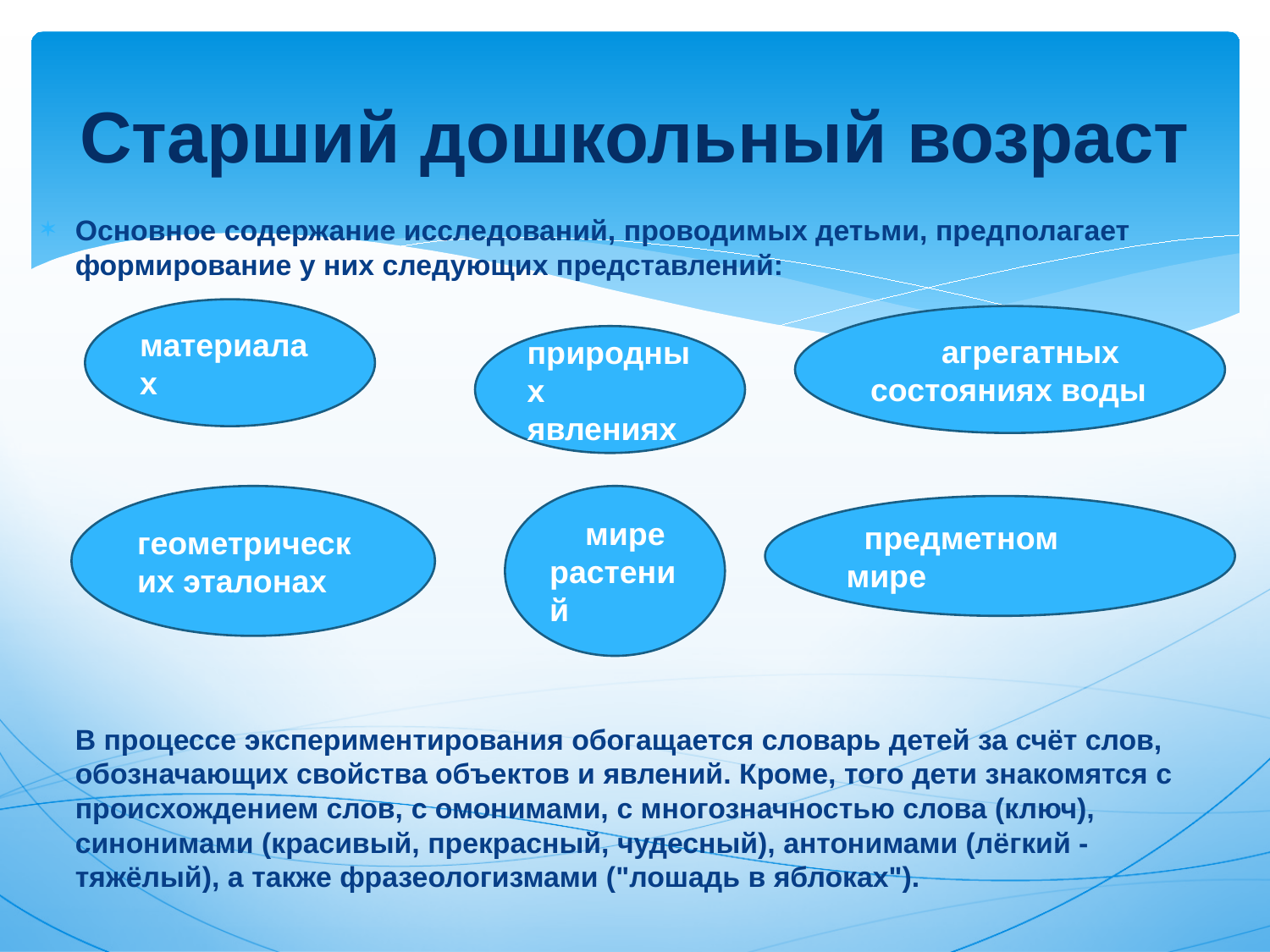

# Старший дошкольный возраст
Основное содержание исследований, проводимых детьми, предполагает формирование у них следующих представлений:

В процессе экспериментирования обогащается словарь детей за счёт слов, обозначающих свойства объектов и явлений. Кроме, того дети знакомятся с происхождением слов, с омонимами, с многозначностью слова (ключ), синонимами (красивый, прекрасный, чудесный), антонимами (лёгкий - тяжёлый), а также фразеологизмами ("лошадь в яблоках").

материалах
        агрегатных состояниях воды
природных явлениях
геометрических эталонах
    мире  растений
  предметном   мире